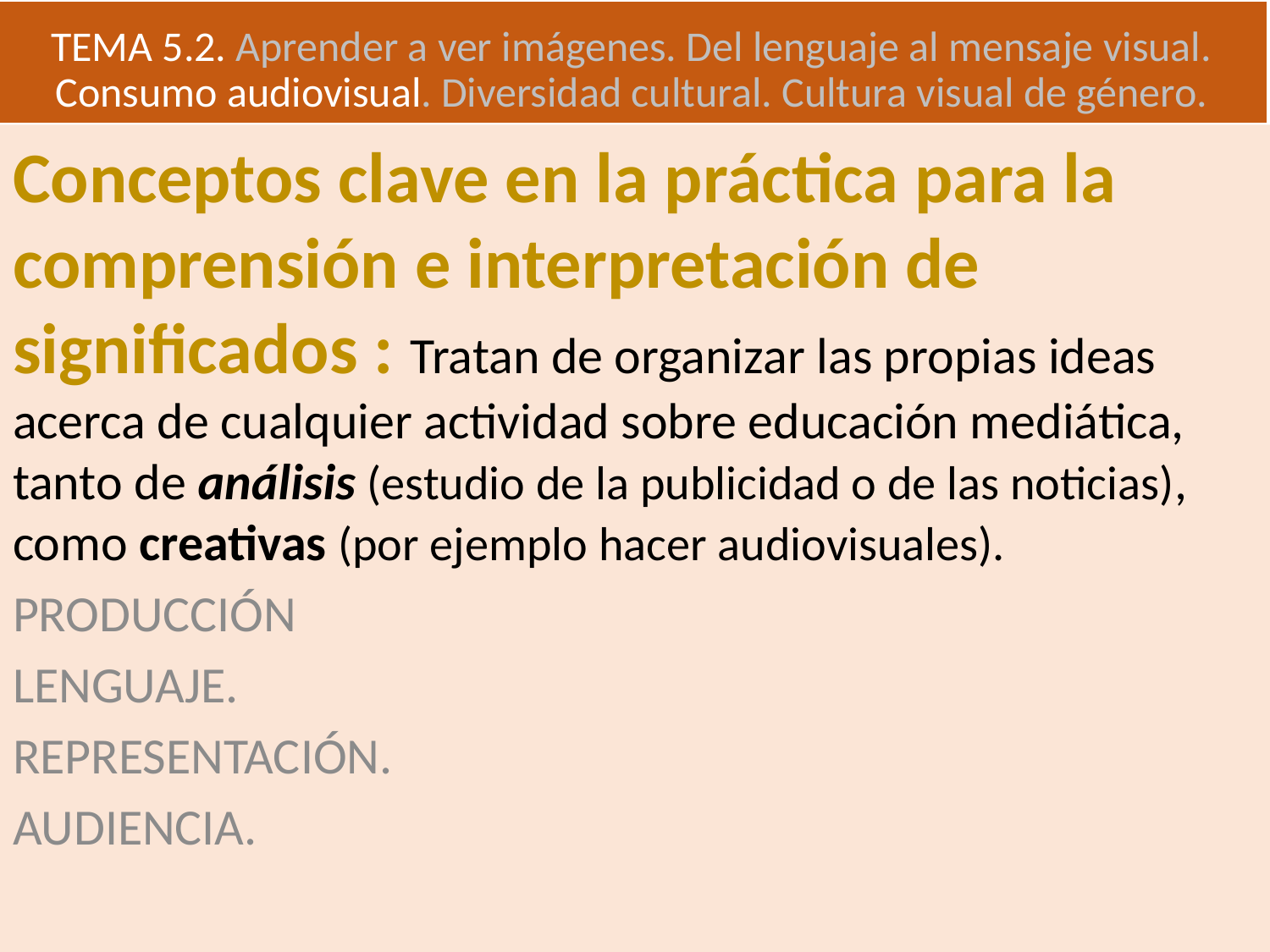

# TEMA 5.2. Aprender a ver imágenes. Del lenguaje al mensaje visual. Consumo audiovisual. Diversidad cultural. Cultura visual de género.
Conceptos clave en la práctica para la comprensión e interpretación de significados : Tratan de organizar las propias ideas acerca de cualquier actividad sobre educación mediática, tanto de análisis (estudio de la publicidad o de las noticias), como creativas (por ejemplo hacer audiovisuales).
PRODUCCIÓN
LENGUAJE.
REPRESENTACIÓN.
AUDIENCIA.